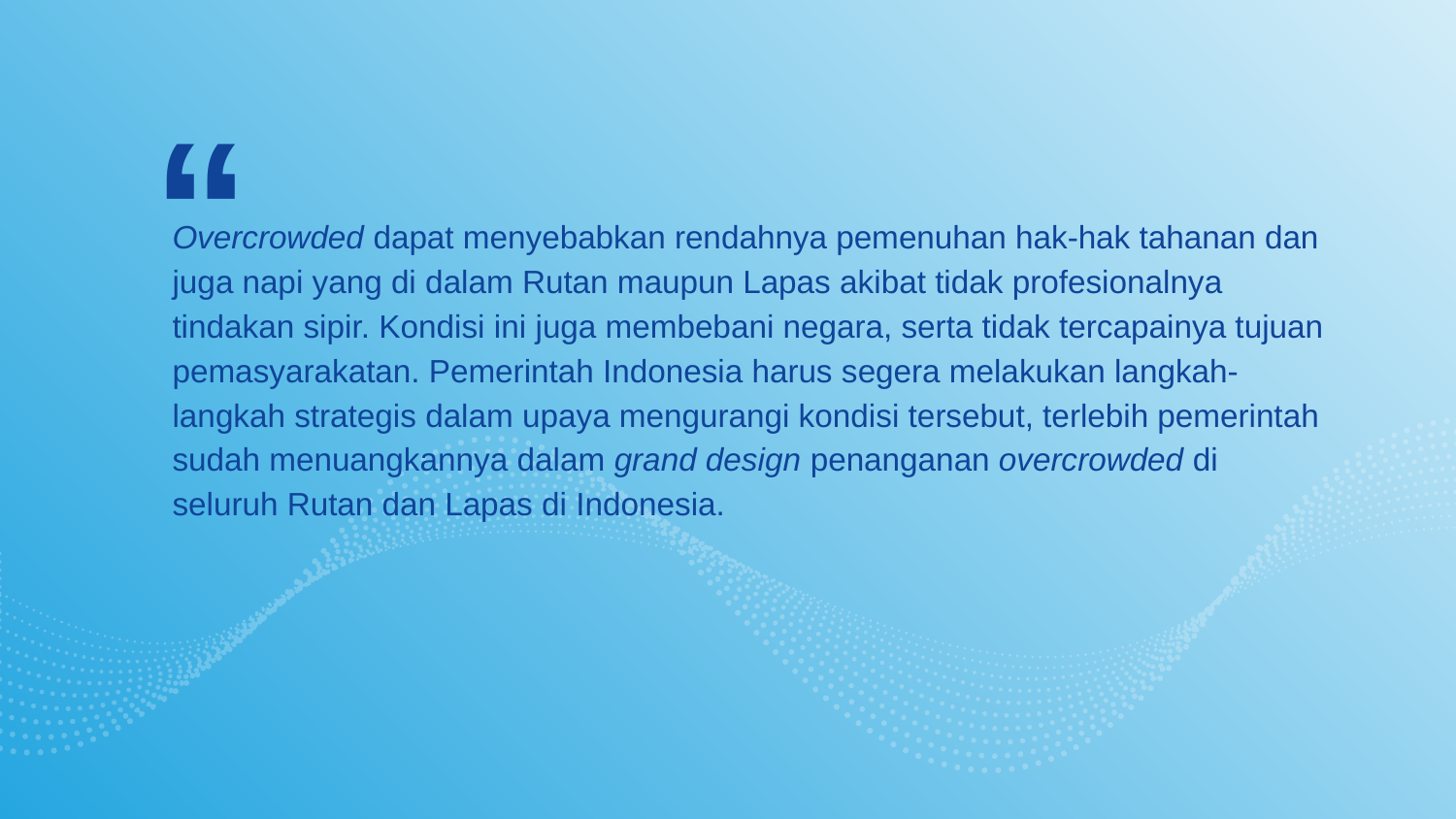

Overcrowded dapat menyebabkan rendahnya pemenuhan hak-hak tahanan dan juga napi yang di dalam Rutan maupun Lapas akibat tidak profesionalnya tindakan sipir. Kondisi ini juga membebani negara, serta tidak tercapainya tujuan pemasyarakatan. Pemerintah Indonesia harus segera melakukan langkah-langkah strategis dalam upaya mengurangi kondisi tersebut, terlebih pemerintah sudah menuangkannya dalam grand design penanganan overcrowded di seluruh Rutan dan Lapas di Indonesia.
13